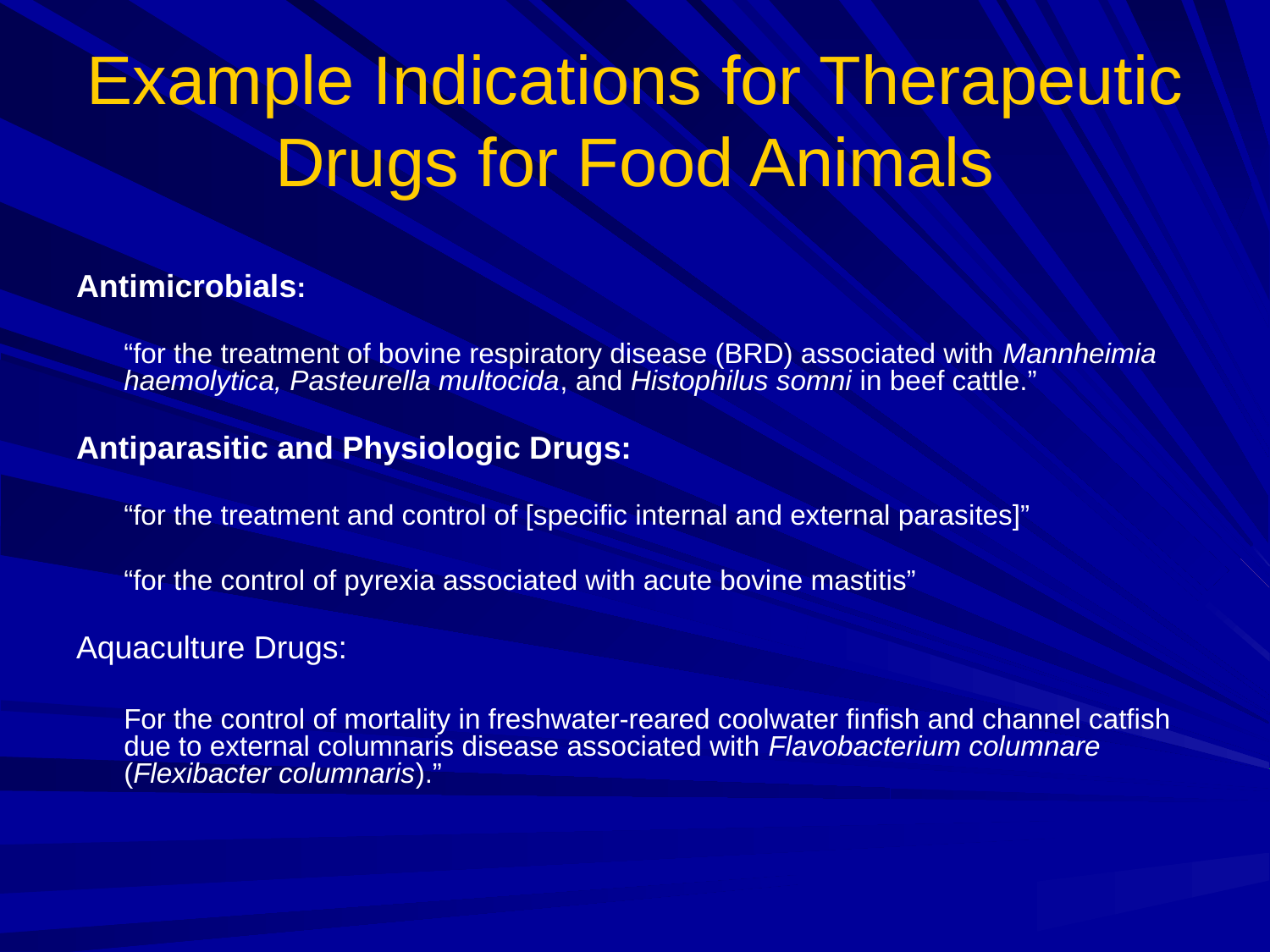

# Example Indications for Therapeutic Drugs for Food Animals

Antimicrobials:

	“for the treatment of bovine respiratory disease (BRD) associated with Mannheimia haemolytica, Pasteurella multocida, and Histophilus somni in beef cattle.”

Antiparasitic and Physiologic Drugs:

	“for the treatment and control of [specific internal and external parasites]”

	“for the control of pyrexia associated with acute bovine mastitis”

Aquaculture Drugs:

	For the control of mortality in freshwater-reared coolwater finfish and channel catfish due to external columnaris disease associated with Flavobacterium columnare (Flexibacter columnaris).”